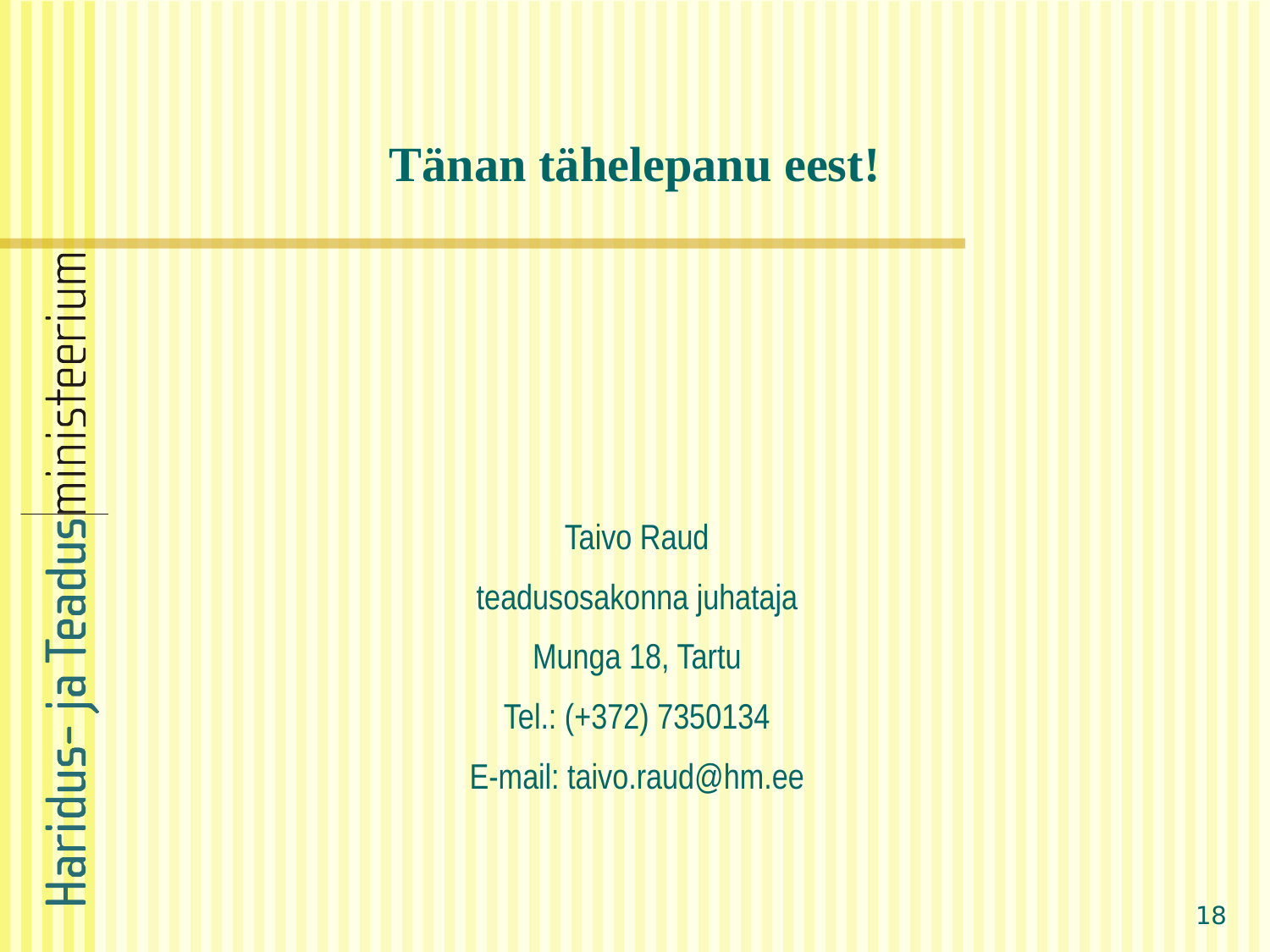

Tänan tähelepanu eest!
Taivo Raud
teadusosakonna juhataja
Munga 18, Tartu
Tel.: (+372) 7350134
E-mail: taivo.raud@hm.ee
18